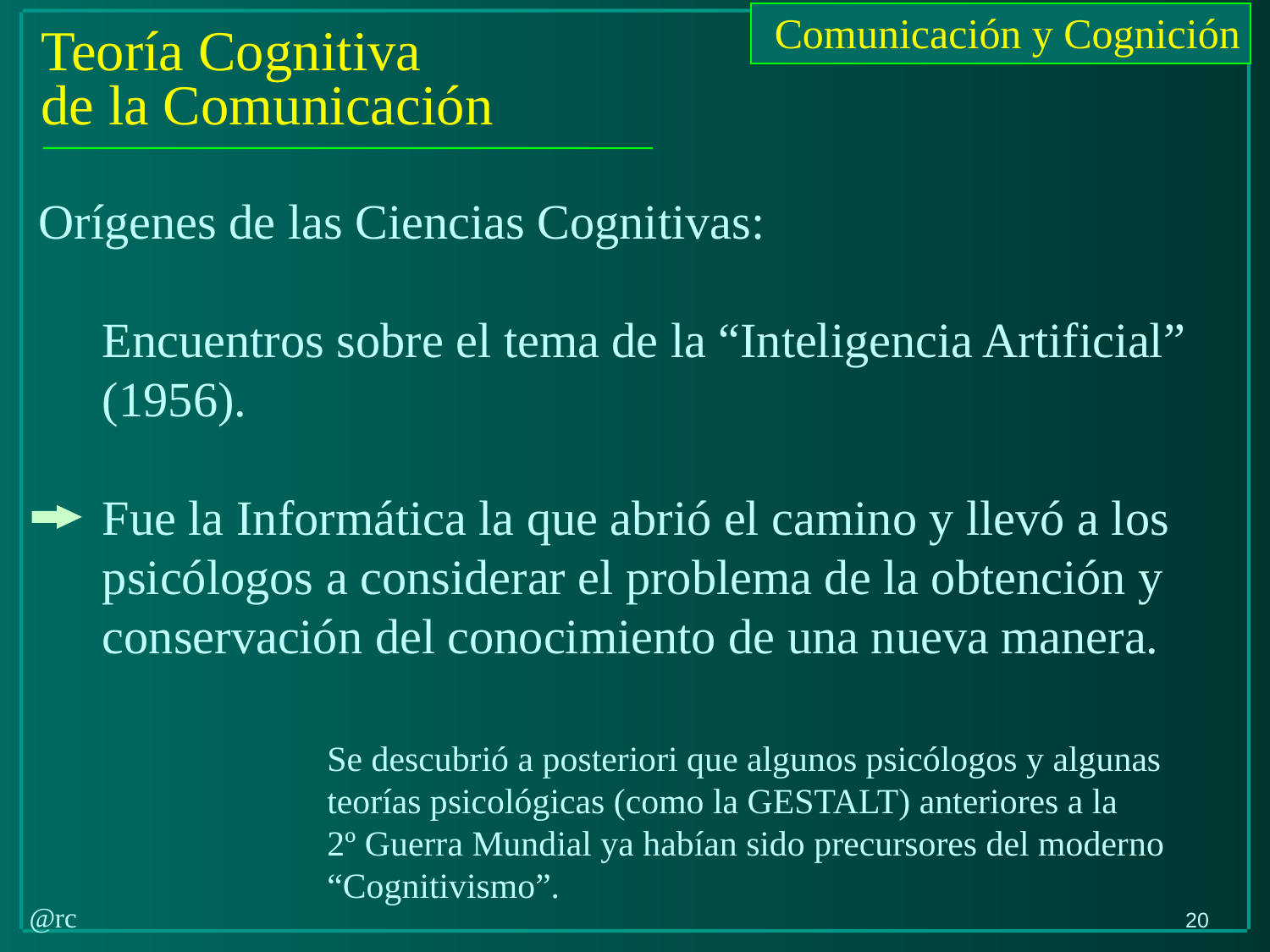

Teoría Cognitiva
de la Comunicación

Orígenes de las Ciencias Cognitivas:

Encuentros sobre el tema de la “Inteligencia Artificial” (1956).

Fue la Informática la que abrió el camino y llevó a los
psicólogos a considerar el problema de la obtención y conservación del conocimiento de una nueva manera.

Se descubrió a posteriori que algunos psicólogos y algunas teorías psicológicas (como la GESTALT) anteriores a la
2º Guerra Mundial ya habían sido precursores del moderno “Cognitivismo”.